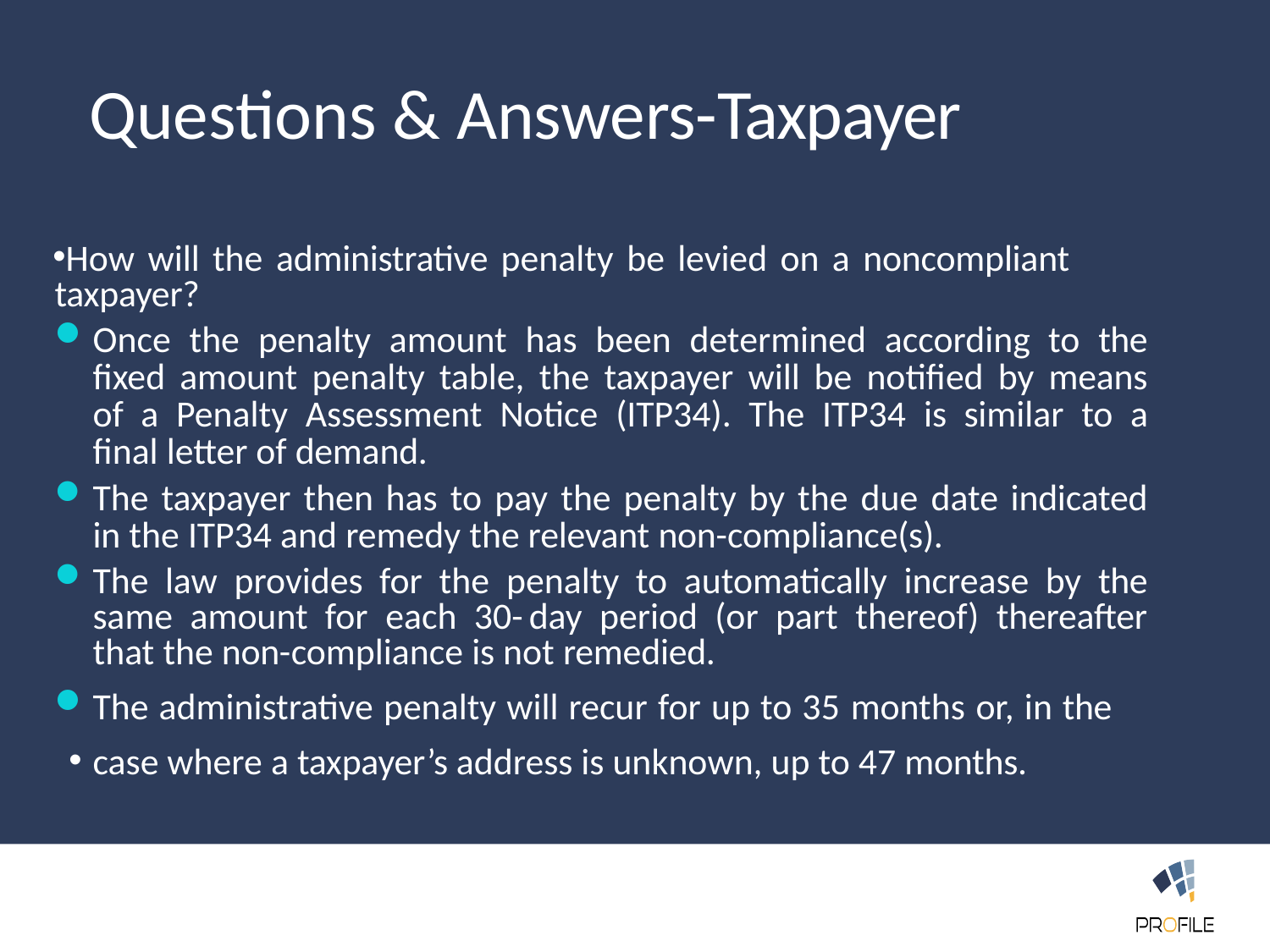

Questions & Answers-Taxpayer
How will the administrative penalty be levied on a noncompliant taxpayer?
Once the penalty amount has been determined according to the fixed amount penalty table, the taxpayer will be notified by means of a Penalty Assessment Notice (ITP34). The ITP34 is similar to a final letter of demand.
The taxpayer then has to pay the penalty by the due date indicated in the ITP34 and remedy the relevant non-compliance(s).
The law provides for the penalty to automatically increase by the same amount for each 30-day period (or part thereof) thereafter that the non-compliance is not remedied.
The administrative penalty will recur for up to 35 months or, in the
case where a taxpayer’s address is unknown, up to 47 months.